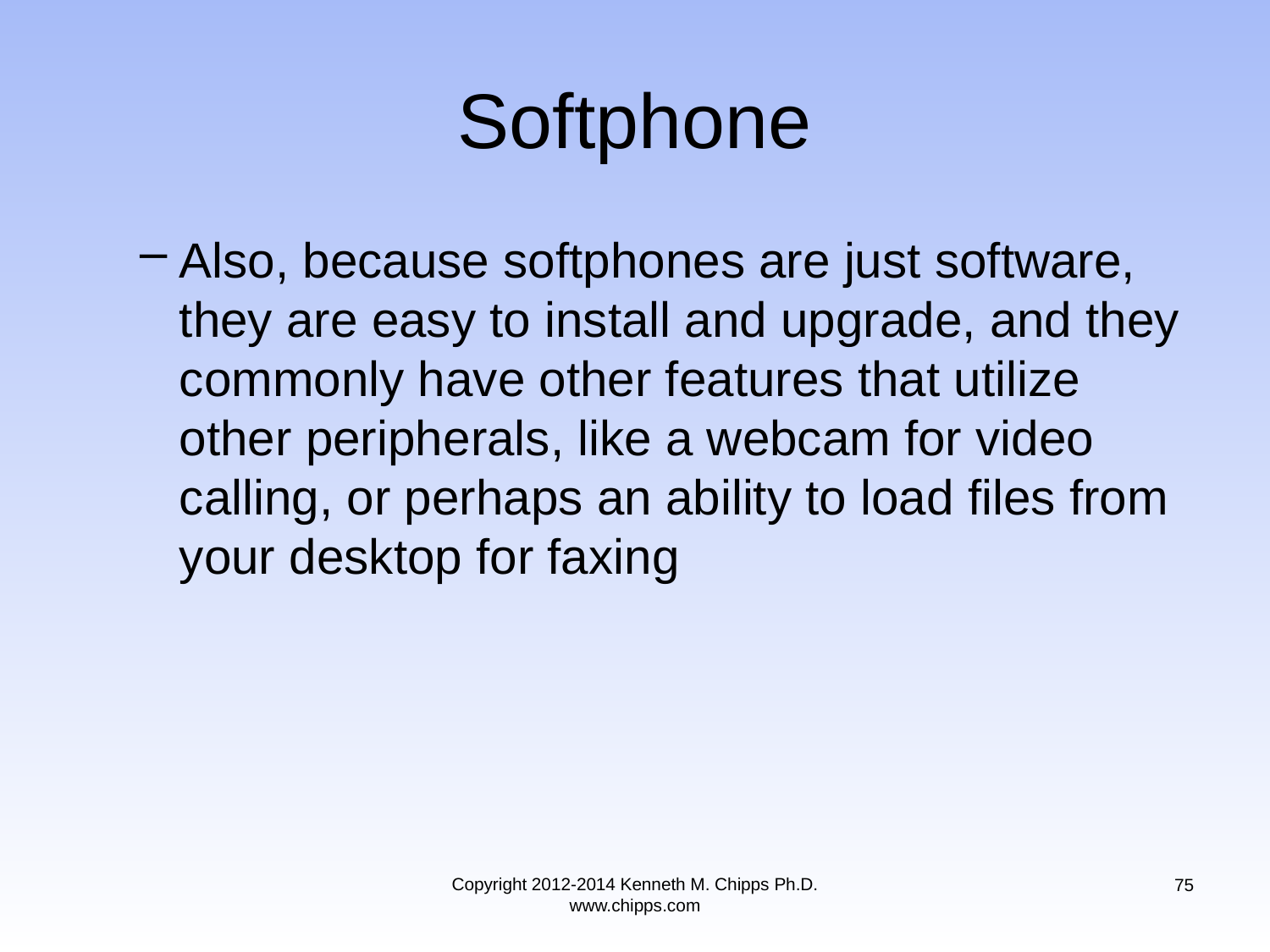

# Softphone
Also, because softphones are just software, they are easy to install and upgrade, and they commonly have other features that utilize other peripherals, like a webcam for video calling, or perhaps an ability to load files from your desktop for faxing
Copyright 2012-2014 Kenneth M. Chipps Ph.D. www.chipps.com
75